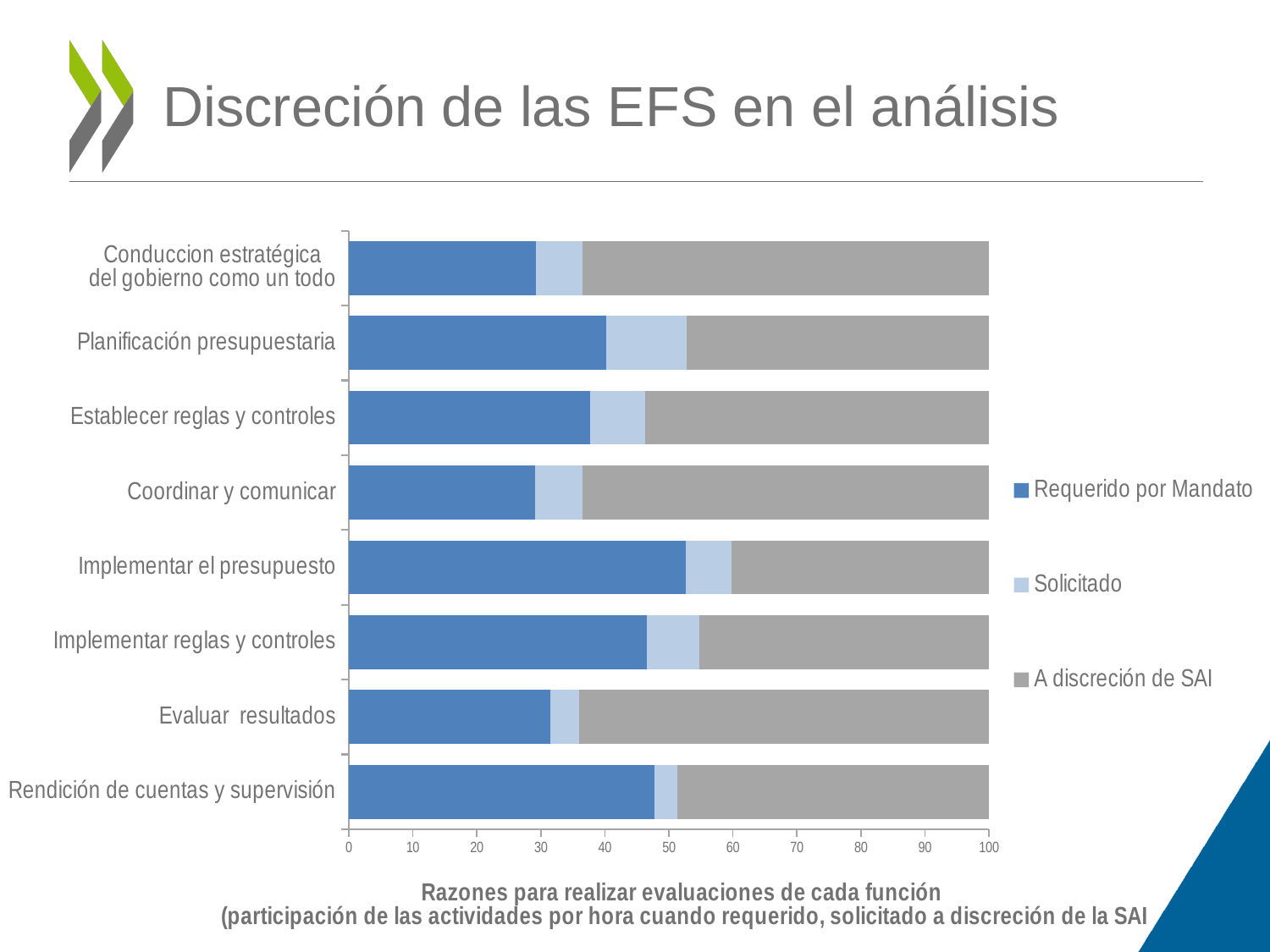

# Discreción de las EFS en el análisis

### Chart

| Category | Requerido por Mandato | Solicitado | A discreción de SAI |
|---|---|---|---|
| Rendición de cuentas y supervisión | 47.7 | 3.6 | 48.7 |
| Evaluar  resultados | 31.5 | 4.5 | 64.0 |
| Implementar reglas y controles | 46.6 | 8.2 | 45.2 |
| Implementar el presupuesto | 52.7 | 7.1 | 40.2 |
| Coordinar y comunicar | 29.11111111111111 | 7.333333333333333 | 63.55555555555556 |
| Establecer reglas y controles | 37.7 | 8.6 | 53.7 |
| Planificación presupuestaria | 40.2 | 12.6 | 47.2 |
| Conduccion estratégica
del gobierno como un todo | 29.2 | 7.3 | 63.5 |